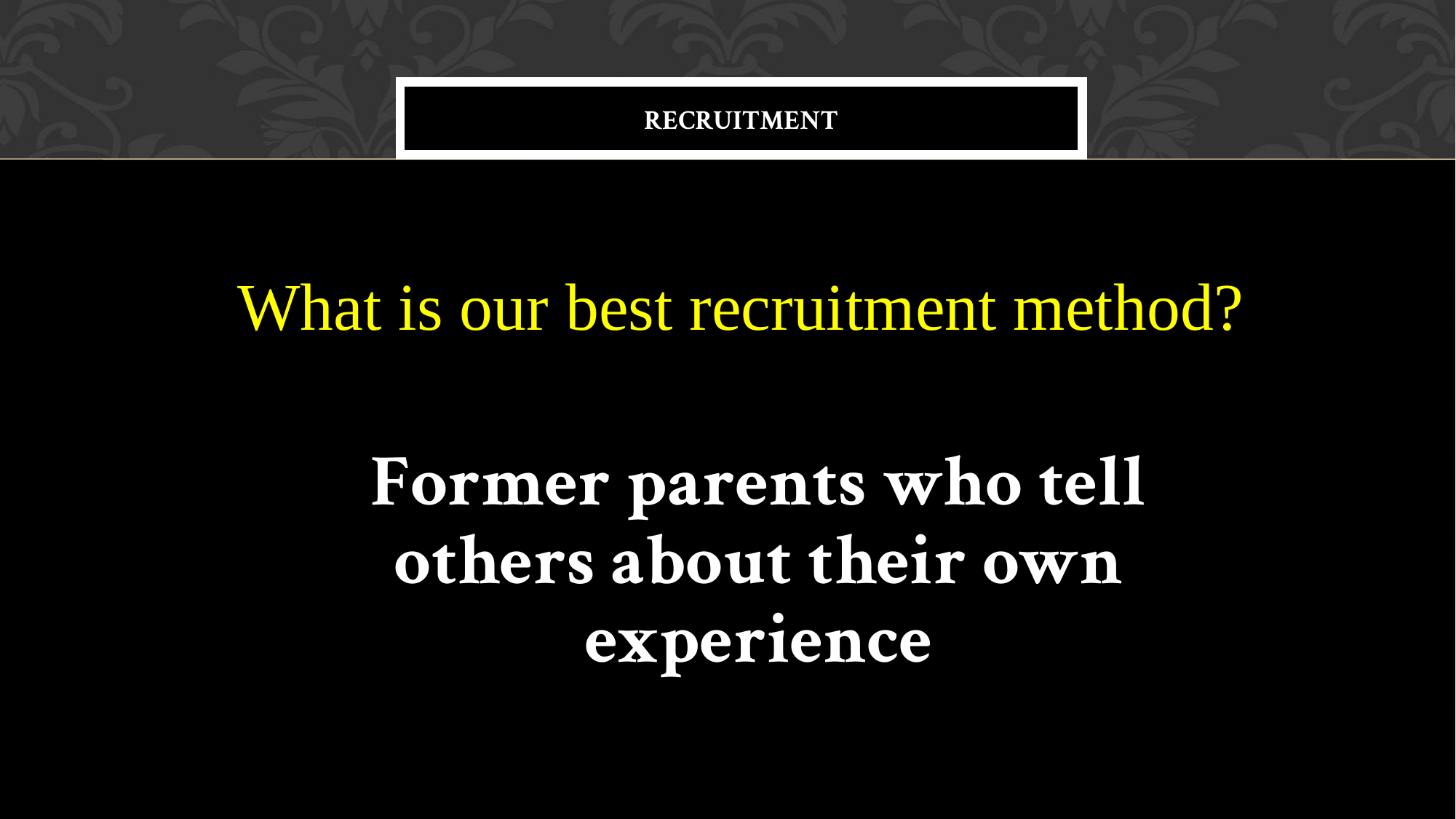

# Recruitment
What is our best recruitment method?

	Former parents who tell others about their own experience